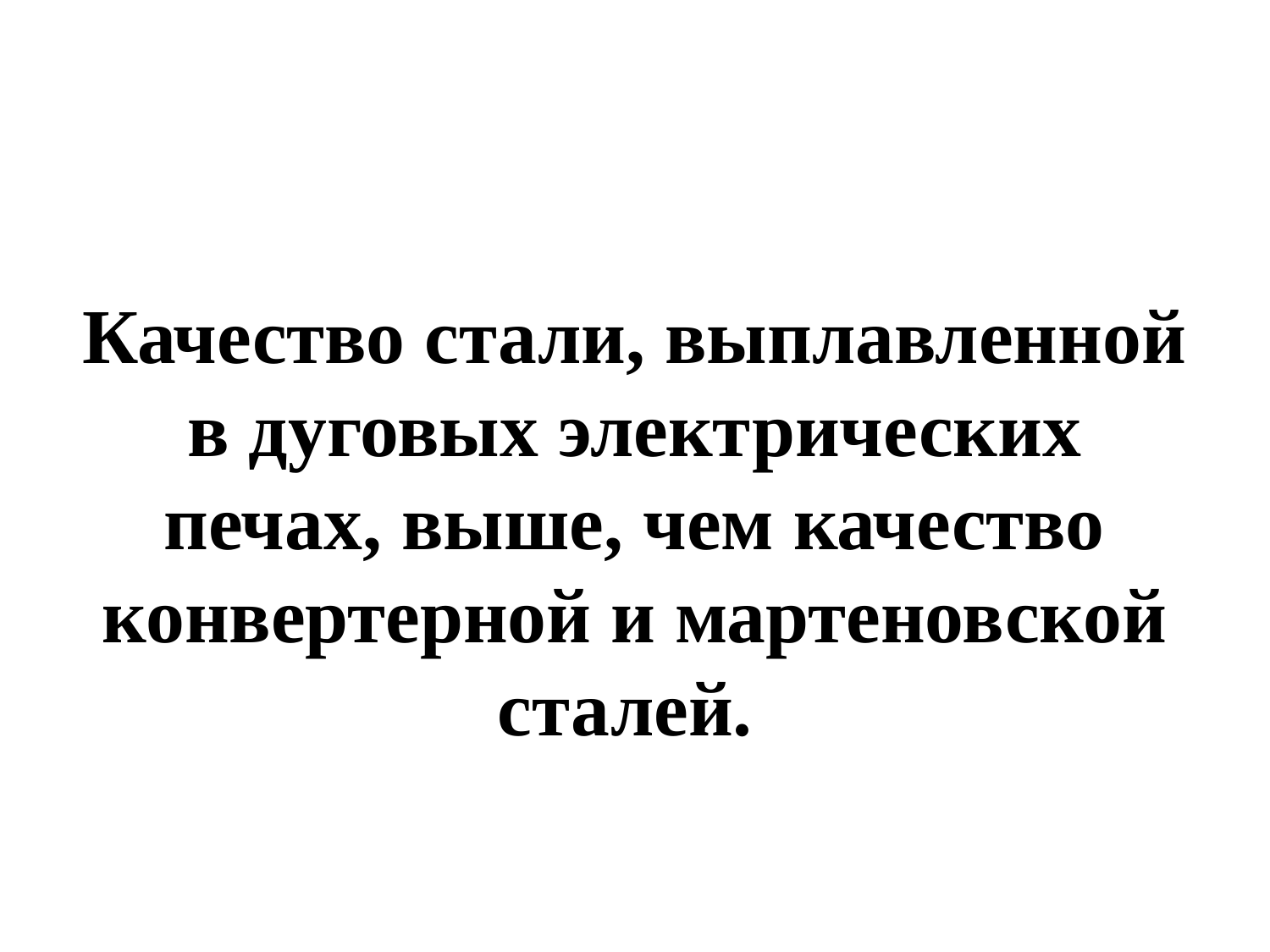

# Качество стали, выплавленной в дуговых электрических печах, выше, чем качество конвертерной и мартеновской сталей.